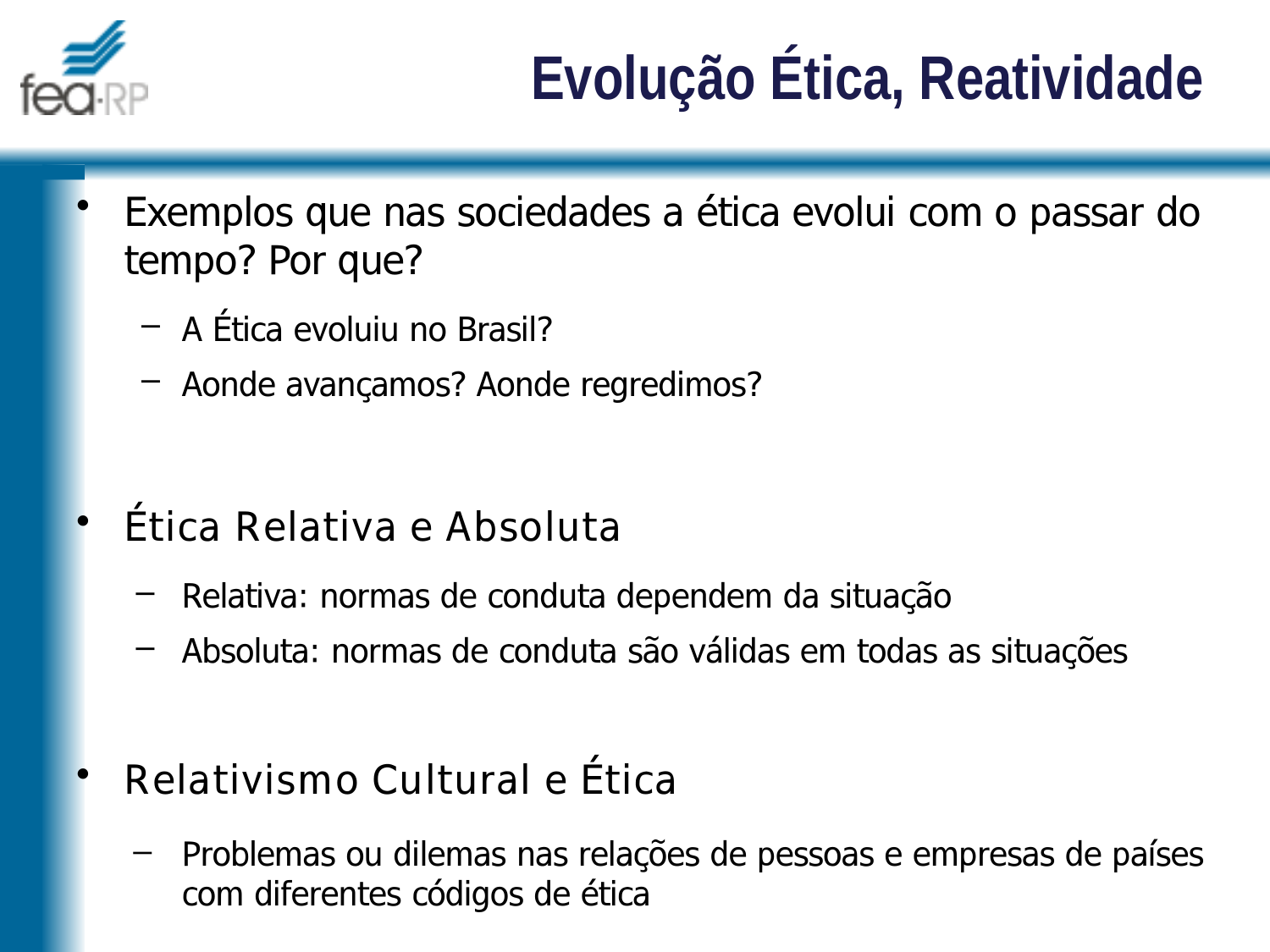

# Evolução Ética, Reatividade
Exemplos que nas sociedades a ética evolui com o passar do tempo? Por que?
A Ética evoluiu no Brasil?
Aonde avançamos? Aonde regredimos?

Ética Relativa e Absoluta
Relativa: normas de conduta dependem da situação
Absoluta: normas de conduta são válidas em todas as situações

Relativismo Cultural e Ética
Problemas ou dilemas nas relações de pessoas e empresas de países com diferentes códigos de ética